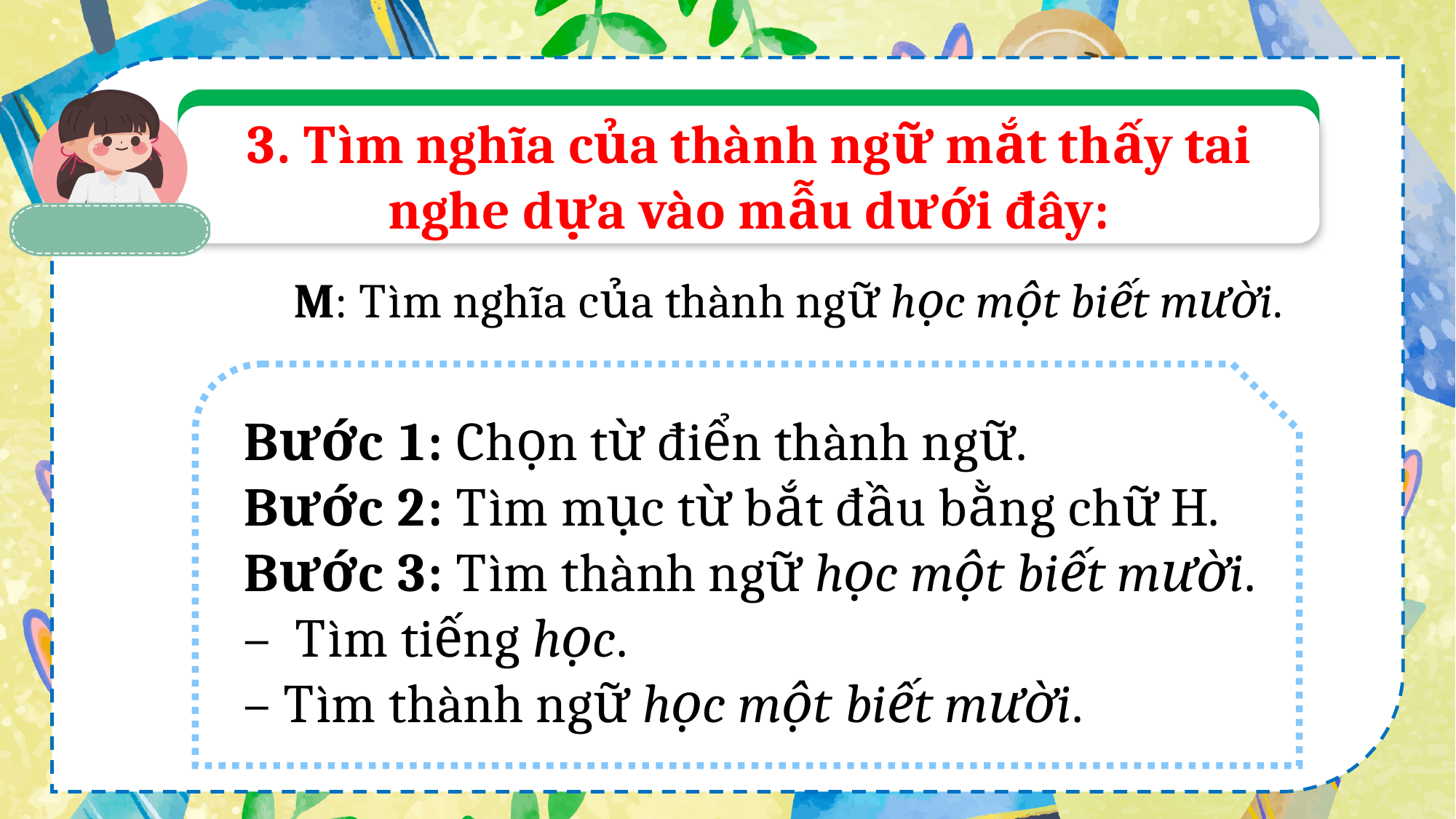

3. Tìm nghĩa của thành ngữ mắt thấy tai nghe dựa vào mẫu dưới đây:

M: Tìm nghĩa của thành ngữ học một biết mười.

Bước 1: Chọn từ điển thành ngữ.
Bước 2: Tìm mục từ bắt đầu bằng chữ H.
Bước 3: Tìm thành ngữ học một biết mười.
–  Tìm tiếng học.
– Tìm thành ngữ học một biết mười.